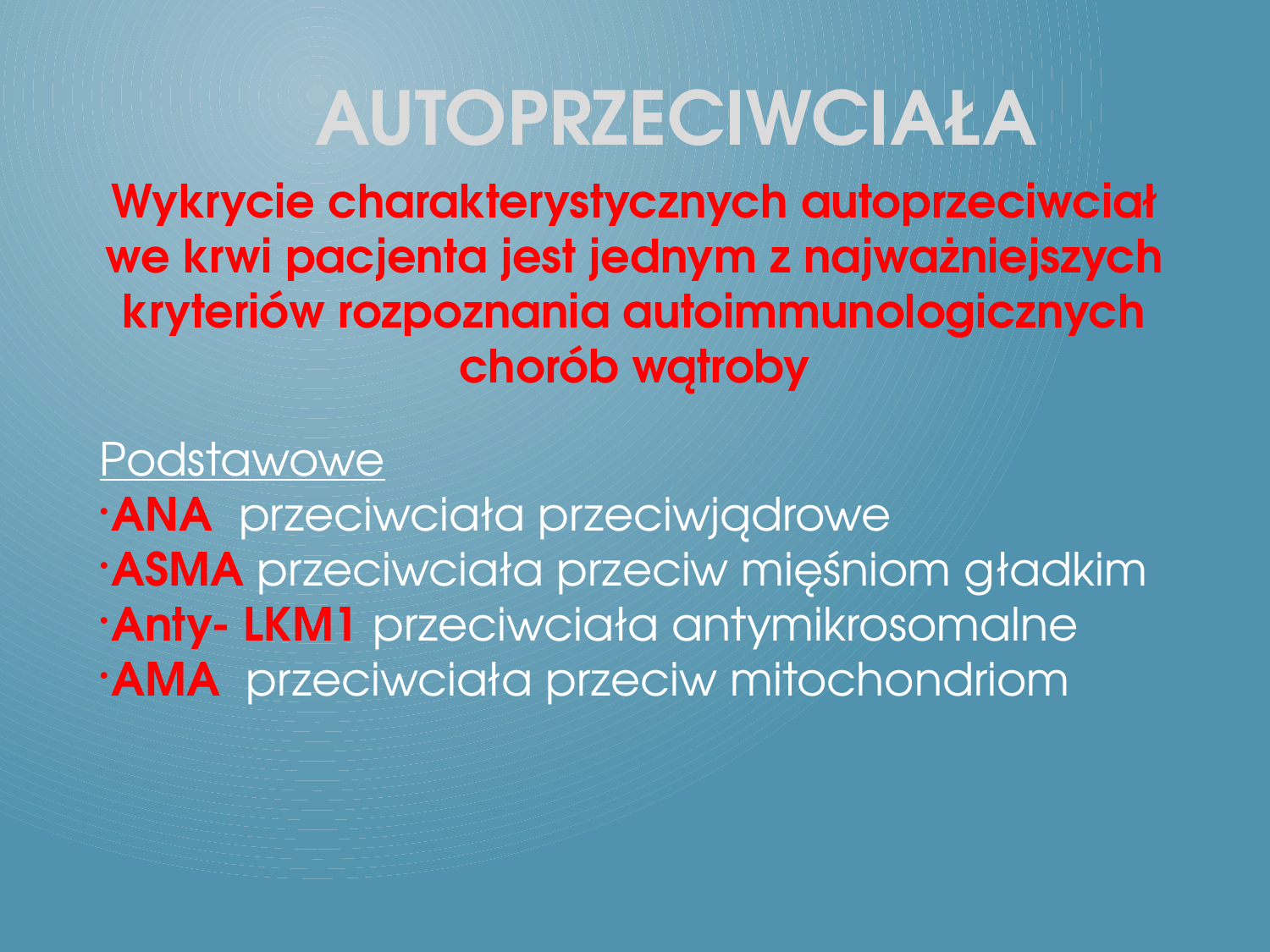

AUTOPRZECIWCIAŁA
Wykrycie charakterystycznych autoprzeciwciał we krwi pacjenta jest jednym z najważniejszych kryteriów rozpoznania autoimmunologicznych chorób wątroby

Podstawowe
ANA  przeciwciała przeciwjądrowe
ASMA przeciwciała przeciw mięśniom gładkim
Anty- LKM1 przeciwciała antymikrosomalne
AMA  przeciwciała przeciw mitochondriom